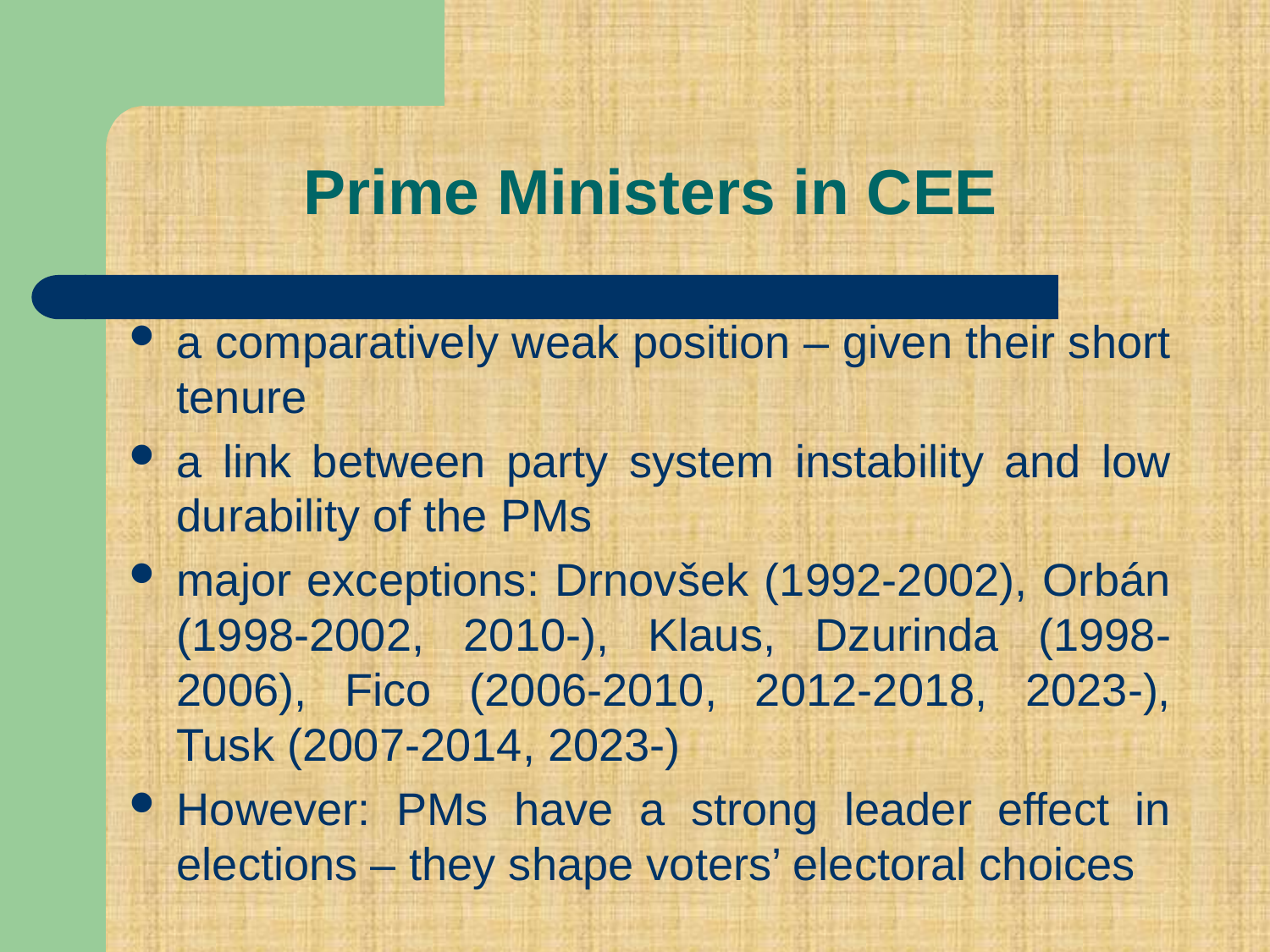

# Prime Ministers in CEE
a comparatively weak position – given their short tenure
a link between party system instability and low durability of the PMs
major exceptions: Drnovšek (1992-2002), Orbán (1998-2002, 2010-), Klaus, Dzurinda (1998-2006), Fico (2006-2010, 2012-2018, 2023-), Tusk (2007-2014, 2023-)
However: PMs have a strong leader effect in elections – they shape voters’ electoral choices